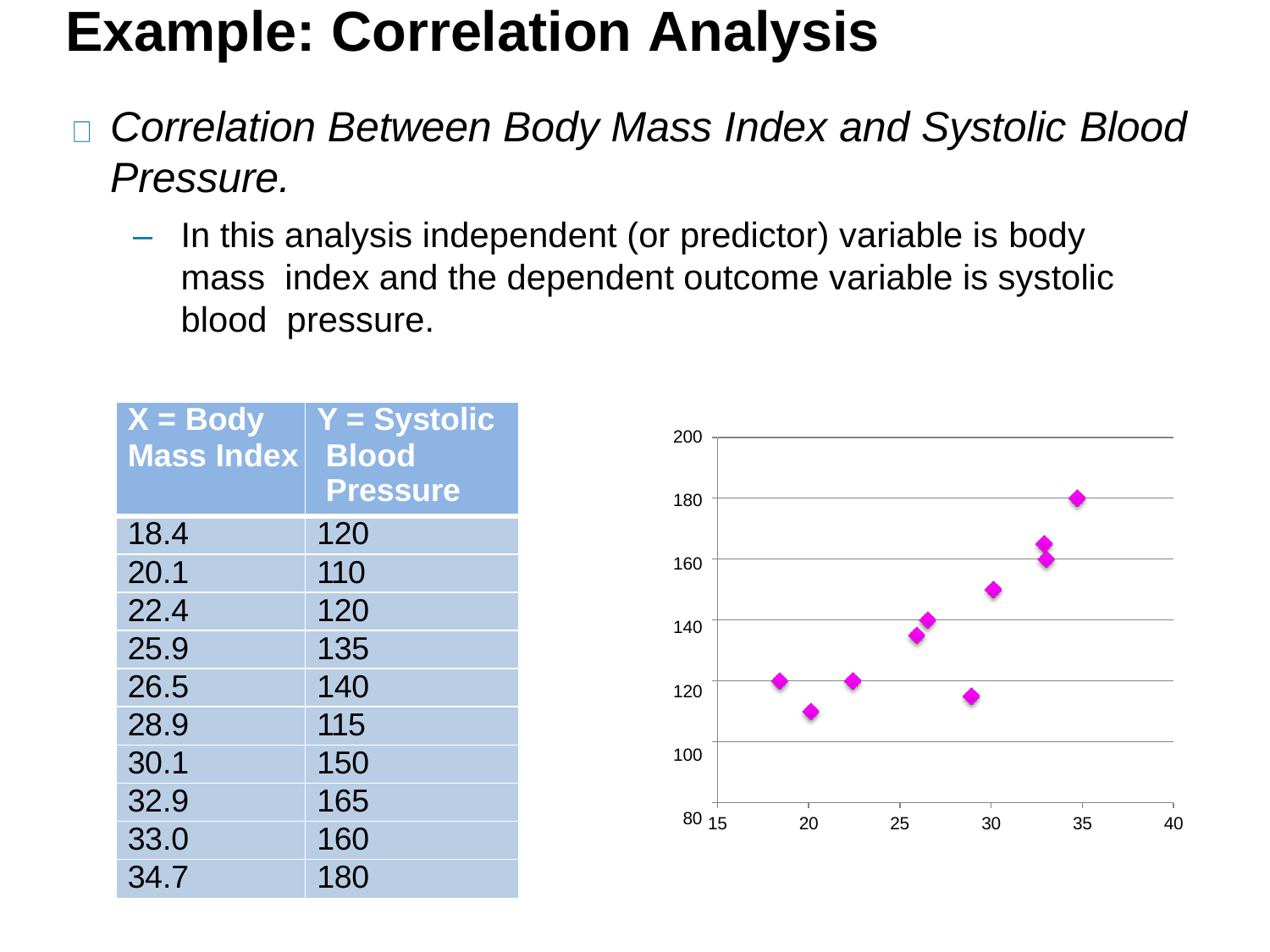

# Example: Correlation Analysis
Correlation Between Body Mass Index and Systolic Blood
Pressure.
–	In this analysis independent (or predictor) variable is body mass  index and the dependent outcome variable is systolic blood  pressure.

| X = Body Mass Index | Y = Systolic Blood Pressure |
| --- | --- |
| 18.4 | 120 |
| 20.1 | 110 |
| 22.4 | 120 |
| 25.9 | 135 |
| 26.5 | 140 |
| 28.9 | 115 |
| 30.1 | 150 |
| 32.9 | 165 |
| 33.0 | 160 |
| 34.7 | 180 |
200

180

160

140

120

100

80

15
20
25
30
35
40